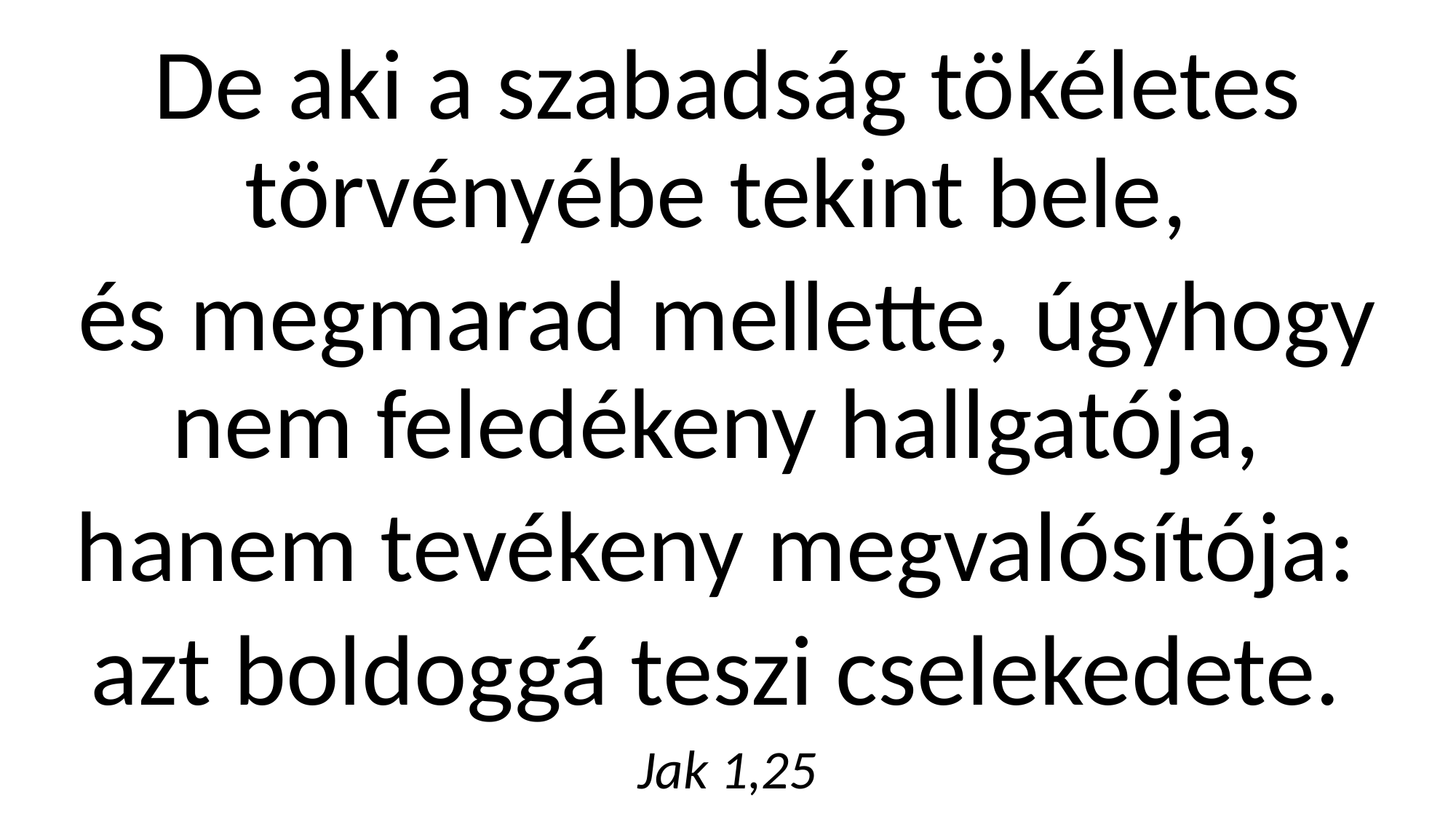

De aki a szabadság tökéletes törvényébe tekint bele,
és megmarad mellette, úgyhogy nem feledékeny hallgatója,
hanem tevékeny megvalósítója:
azt boldoggá teszi cselekedete.
Jak 1,25